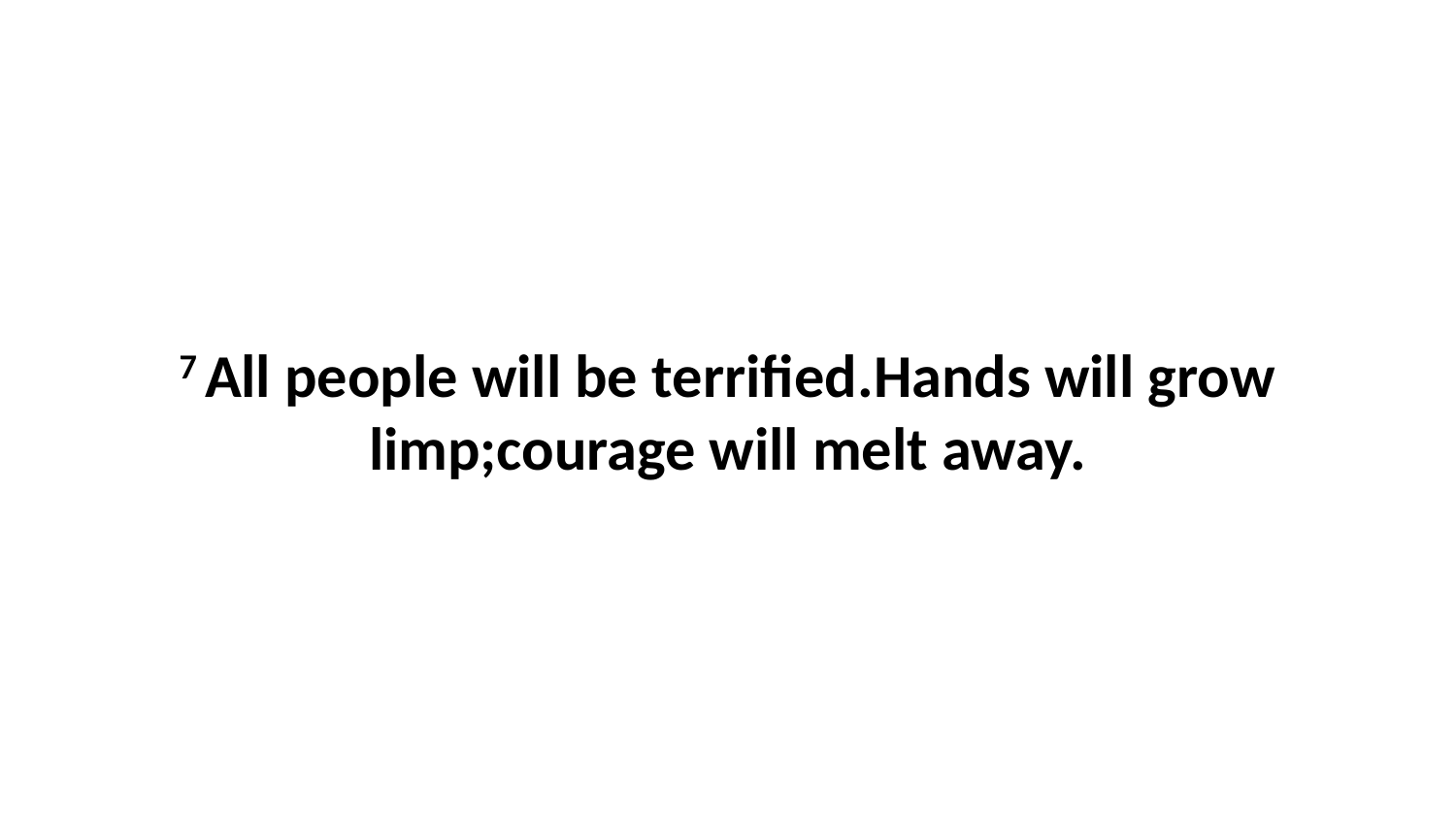

7 All people will be terrified.Hands will grow limp;courage will melt away.